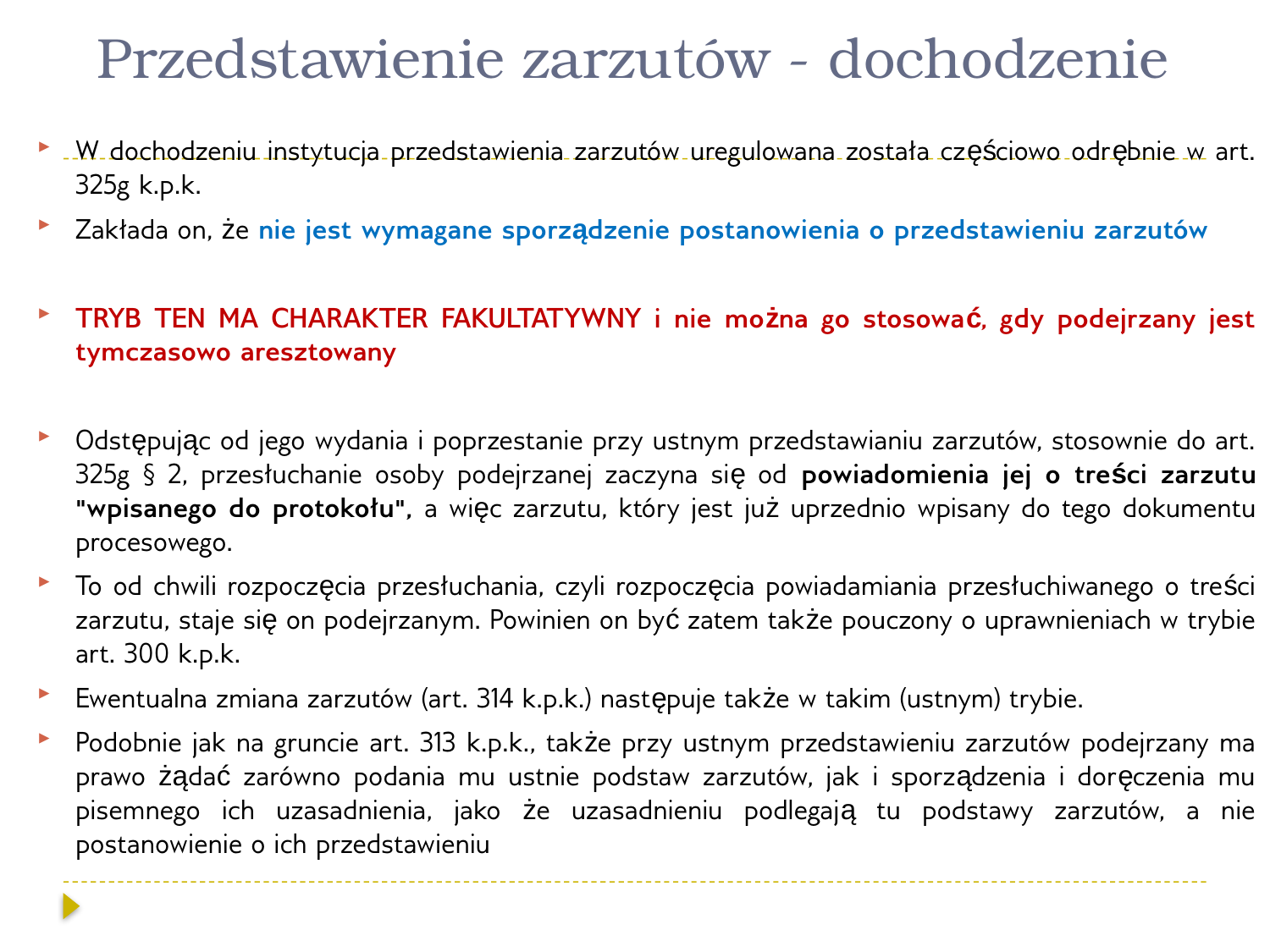

# Przedstawienie zarzutów - dochodzenie
W dochodzeniu instytucja przedstawienia zarzutów uregulowana została częściowo odrębnie w art. 325g k.p.k.
Zakłada on, że nie jest wymagane sporządzenie postanowienia o przedstawieniu zarzutów

TRYB TEN MA CHARAKTER FAKULTATYWNY i nie można go stosować, gdy podejrzany jest tymczasowo aresztowany

Odstępując od jego wydania i poprzestanie przy ustnym przedstawianiu zarzutów, stosownie do art. 325g § 2, przesłuchanie osoby podejrzanej zaczyna się od powiadomienia jej o treści zarzutu "wpisanego do protokołu", a więc zarzutu, który jest już uprzednio wpisany do tego dokumentu procesowego.
To od chwili rozpoczęcia przesłuchania, czyli rozpoczęcia powiadamiania przesłuchiwanego o treści zarzutu, staje się on podejrzanym. Powinien on być zatem także pouczony o uprawnieniach w trybie art. 300 k.p.k.
Ewentualna zmiana zarzutów (art. 314 k.p.k.) następuje także w takim (ustnym) trybie.
Podobnie jak na gruncie art. 313 k.p.k., także przy ustnym przedstawieniu zarzutów podejrzany ma prawo żądać zarówno podania mu ustnie podstaw zarzutów, jak i sporządzenia i doręczenia mu pisemnego ich uzasadnienia, jako że uzasadnieniu podlegają tu podstawy zarzutów, a nie postanowienie o ich przedstawieniu